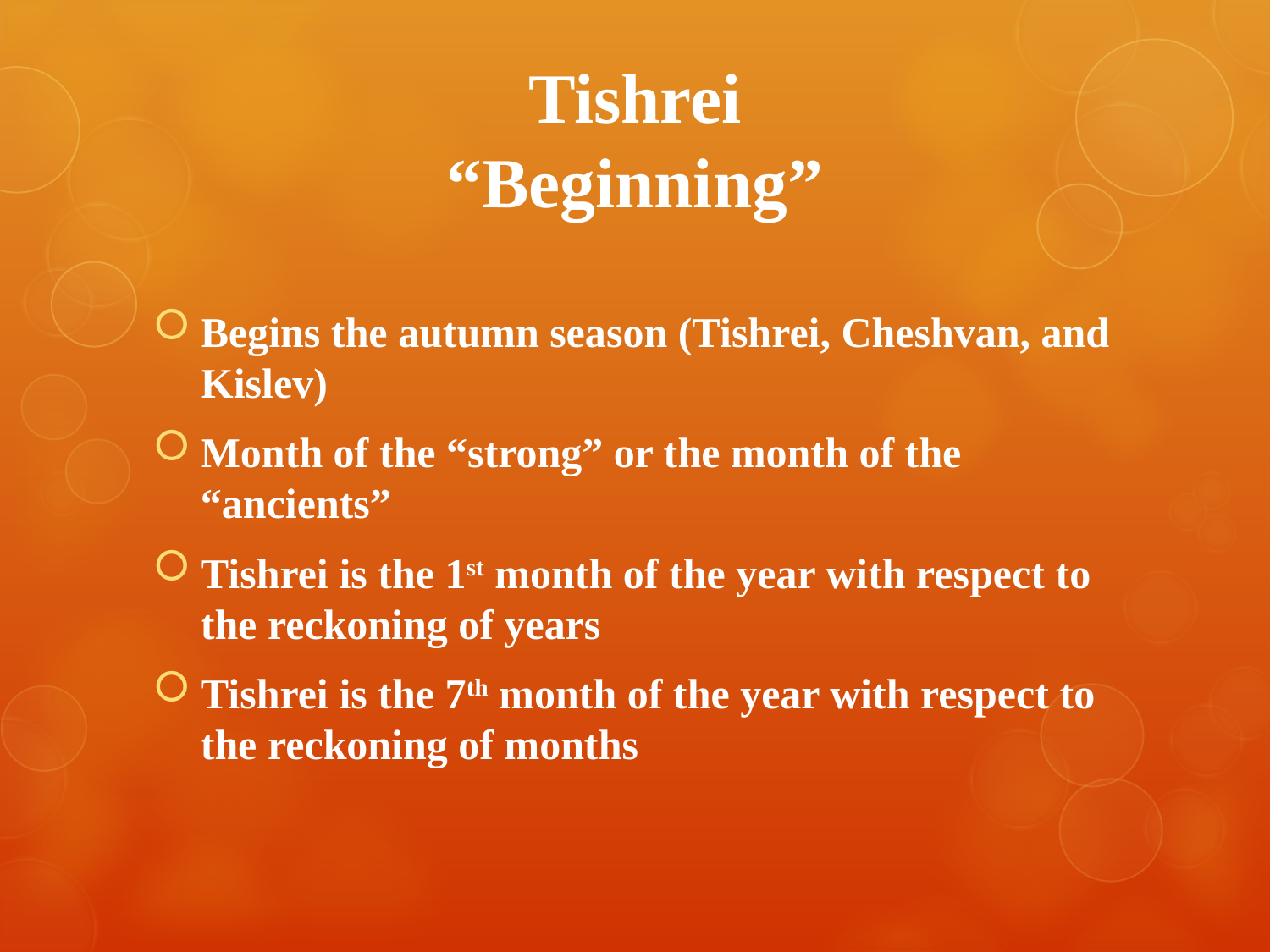

# Tishrei “Beginning”
Begins the autumn season (Tishrei, Cheshvan, and Kislev)
Month of the “strong” or the month of the “ancients”
Tishrei is the 1st month of the year with respect to the reckoning of years
Tishrei is the 7th month of the year with respect to the reckoning of months